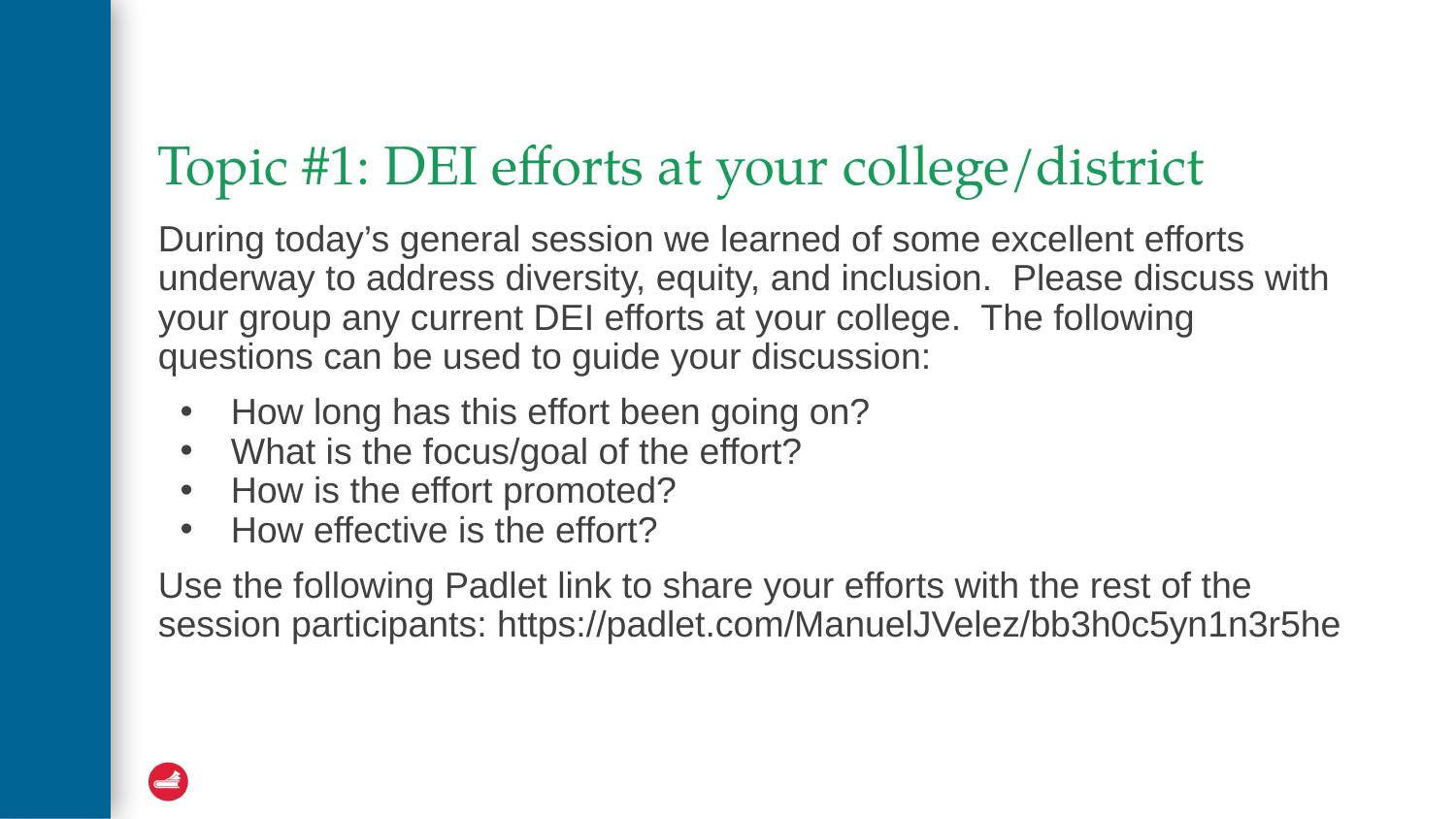

# Topic #1: DEI efforts at your college/district
During today’s general session we learned of some excellent efforts underway to address diversity, equity, and inclusion.  Please discuss with your group any current DEI efforts at your college.  The following questions can be used to guide your discussion:
How long has this effort been going on?
What is the focus/goal of the effort?
How is the effort promoted?
How effective is the effort?
Use the following Padlet link to share your efforts with the rest of the session participants: https://padlet.com/ManuelJVelez/bb3h0c5yn1n3r5he